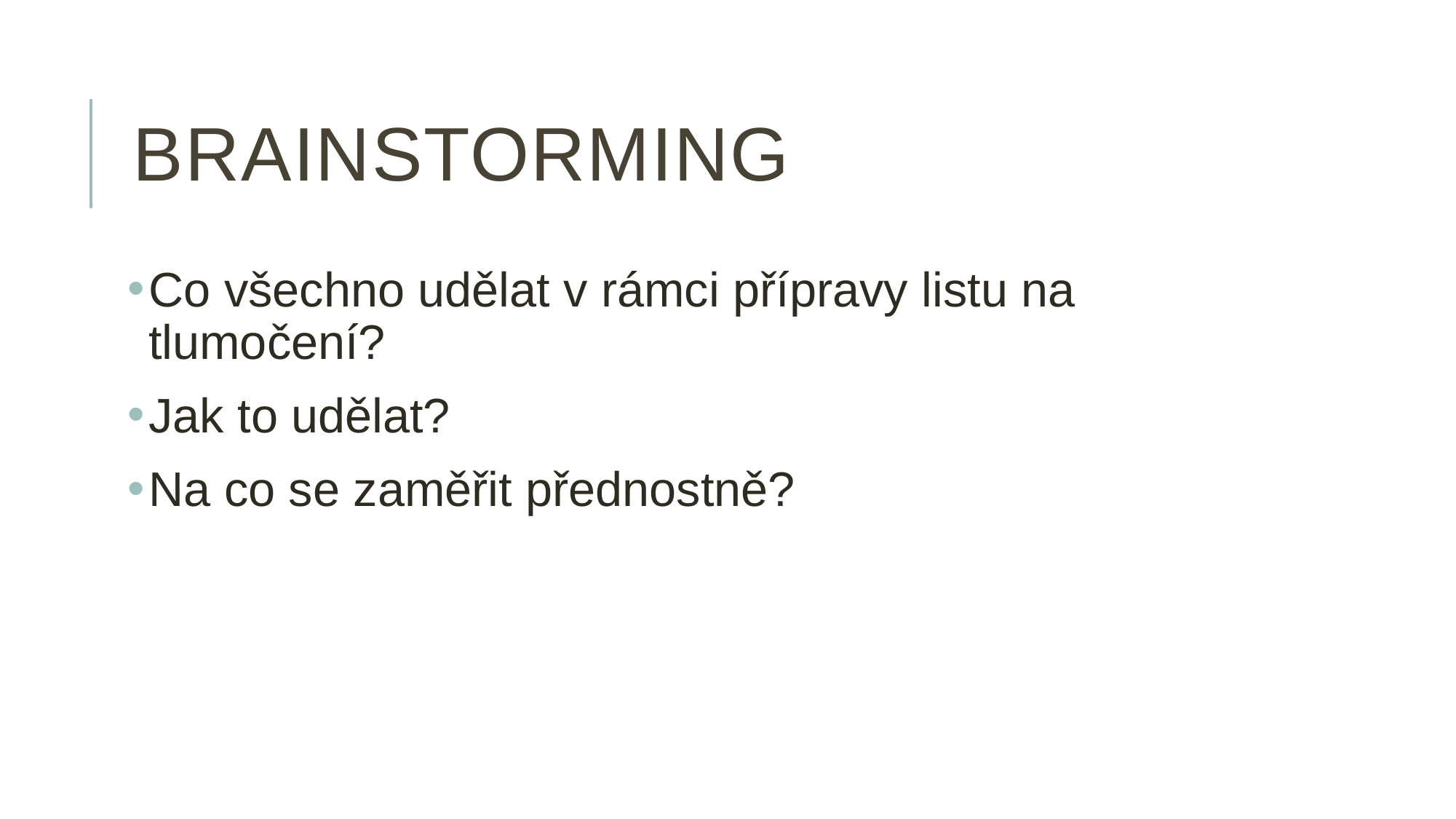

# brainstorming
Co všechno udělat v rámci přípravy listu na tlumočení?
Jak to udělat?
Na co se zaměřit přednostně?